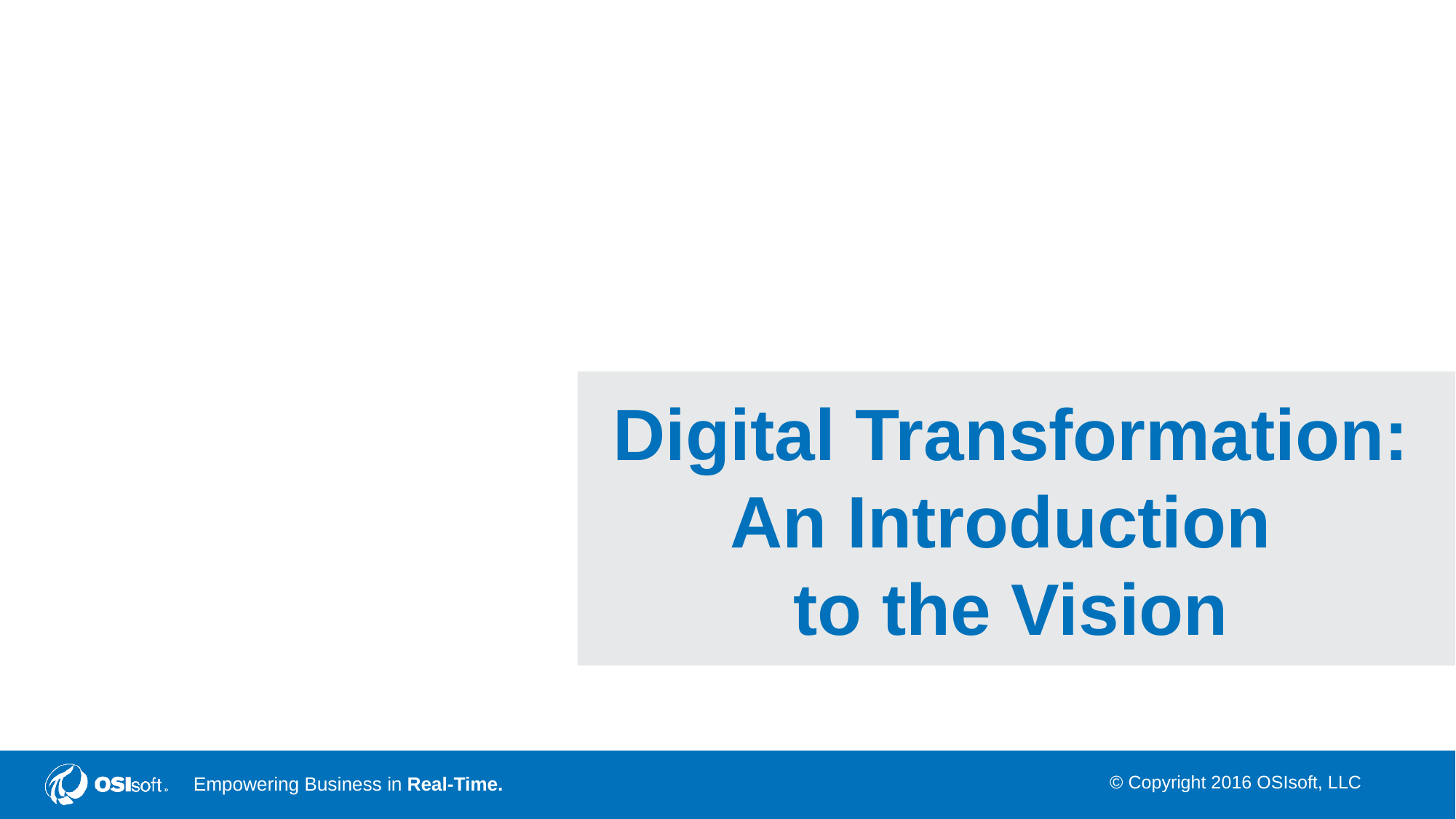

# Digital Transformation: An Introduction to the Vision